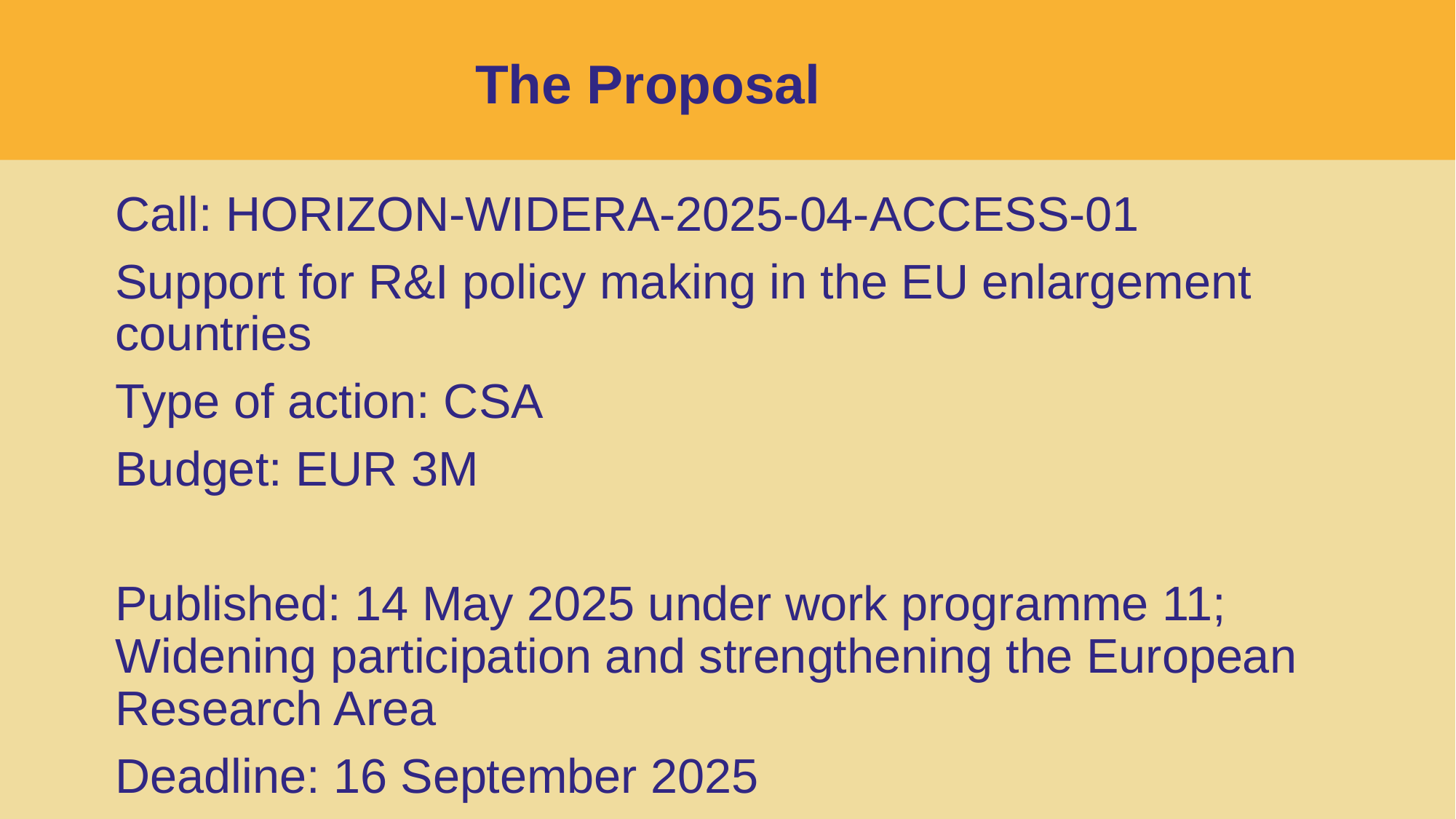

The Proposal
Call: HORIZON-WIDERA-2025-04-ACCESS-01
Support for R&I policy making in the EU enlargement countries
Type of action: CSA
Budget: EUR 3M

Published: 14 May 2025 under work programme 11; Widening participation and strengthening the European Research Area
Deadline: 16 September 2025